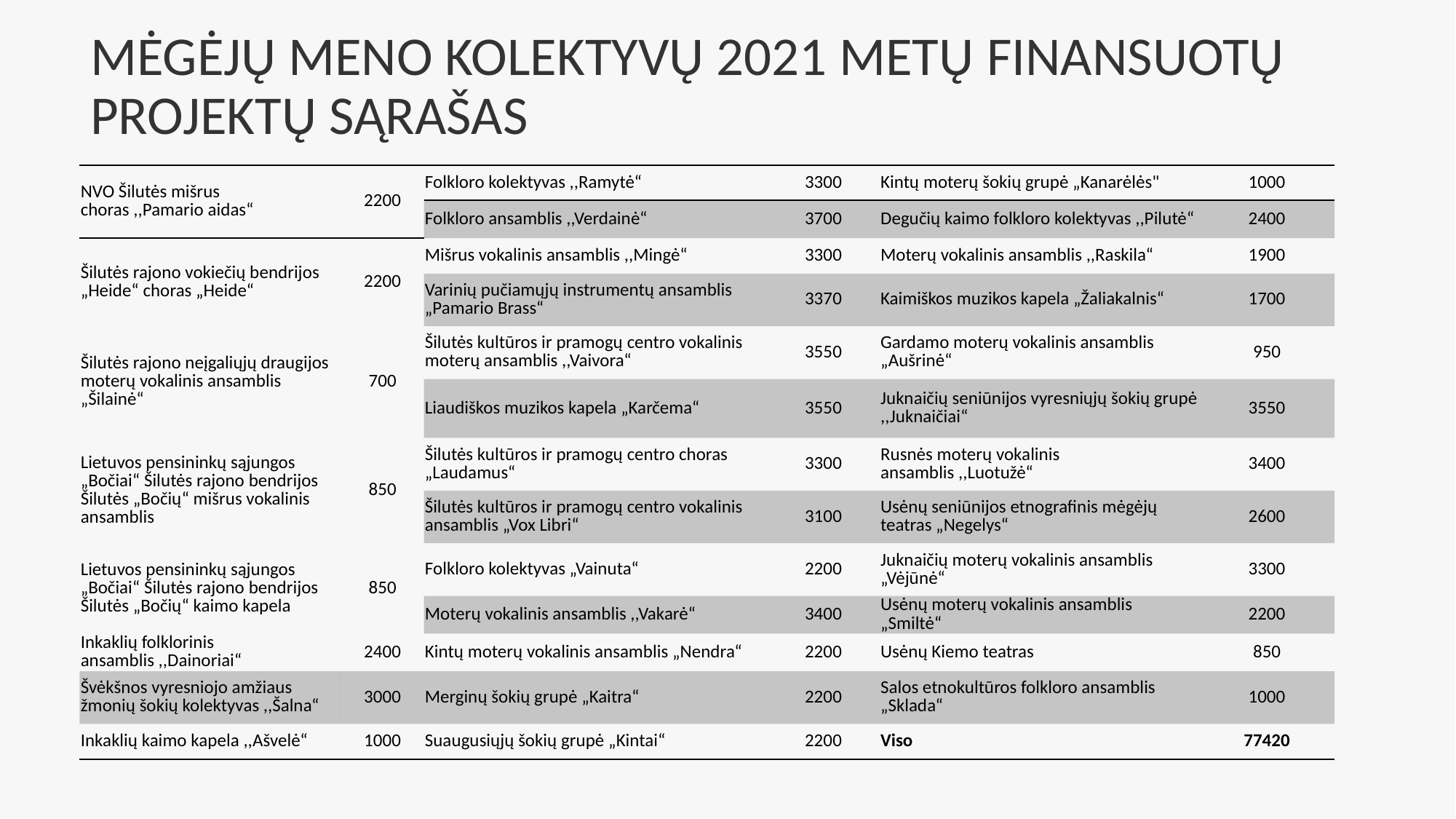

# MĖGĖJŲ MENO KOLEKTYVŲ 2021 METŲ FINANSUOTŲ PROJEKTŲ SĄRAŠAS
| NVO Šilutės mišrus choras ,,Pamario aidas“ | 2200 | Folkloro kolektyvas ,,Ramytė“ | 3300 | Kintų moterų šokių grupė „Kanarėlės" | 1000 |
| --- | --- | --- | --- | --- | --- |
| „Pamario aidas“ |  | Folkloro ansamblis ,,Verdainė“ | 3700 | Degučių kaimo folkloro kolektyvas ,,Pilutė“ | 2400 |
| Šilutės rajono vokiečių bendrijos „Heide“ choras „Heide“ | 2200 | Mišrus vokalinis ansamblis ,,Mingė“ | 3300 | Moterų vokalinis ansamblis ,,Raskila“ | 1900 |
| „Heide“ choras |  | Varinių pučiamųjų instrumentų ansamblis „Pamario Brass“ | 3370 | Kaimiškos muzikos kapela „Žaliakalnis“ | 1700 |
| Šilutės rajono neįgaliųjų draugijos moterų vokalinis ansamblis „Šilainė“ | 700 | Šilutės kultūros ir pramogų centro vokalinis moterų ansamblis ,,Vaivora“ | 3550 | Gardamo moterų vokalinis ansamblis „Aušrinė“ | 950 |
| Moterų vokalinis ansamblis „Šilainė“ |  | Liaudiškos muzikos kapela „Karčema“ | 3550 | Juknaičių seniūnijos vyresniųjų šokių grupė ,,Juknaičiai“ | 3550 |
| Lietuvos pensininkų sąjungos „Bočiai“ Šilutės rajono bendrijos Šilutės „Bočių“ mišrus vokalinis ansamblis | 850 | Šilutės kultūros ir pramogų centro choras „Laudamus“ | 3300 | Rusnės moterų vokalinis ansamblis ,,Luotužė“ | 3400 |
| Šilutės „Bočių“ mišrus vokalinis ansamblis |  | Šilutės kultūros ir pramogų centro vokalinis ansamblis „Vox Libri“ | 3100 | Usėnų seniūnijos etnografinis mėgėjų teatras „Negelys“ | 2600 |
| Lietuvos pensininkų sąjungos „Bočiai“ Šilutės rajono bendrijos Šilutės „Bočių“ kaimo kapela | 850 | Folkloro kolektyvas „Vainuta“ | 2200 | Juknaičių moterų vokalinis ansamblis „Vėjūnė“ | 3300 |
| Šilutės „Bočių“ kaimo kapela |  | Moterų vokalinis ansamblis ,,Vakarė“ | 3400 | Usėnų moterų vokalinis ansamblis „Smiltė“ | 2200 |
| Inkaklių folklorinis ansamblis ,,Dainoriai“ | 2400 | Kintų moterų vokalinis ansamblis „Nendra“ | 2200 | Usėnų Kiemo teatras | 850 |
| Švėkšnos vyresniojo amžiaus žmonių šokių kolektyvas ,,Šalna“ | 3000 | Merginų šokių grupė „Kaitra“ | 2200 | Salos etnokultūros folkloro ansamblis „Sklada“ | 1000 |
| Inkaklių kaimo kapela ,,Ašvelė“ | 1000 | Suaugusiųjų šokių grupė „Kintai“ | 2200 | Viso | 77420 |